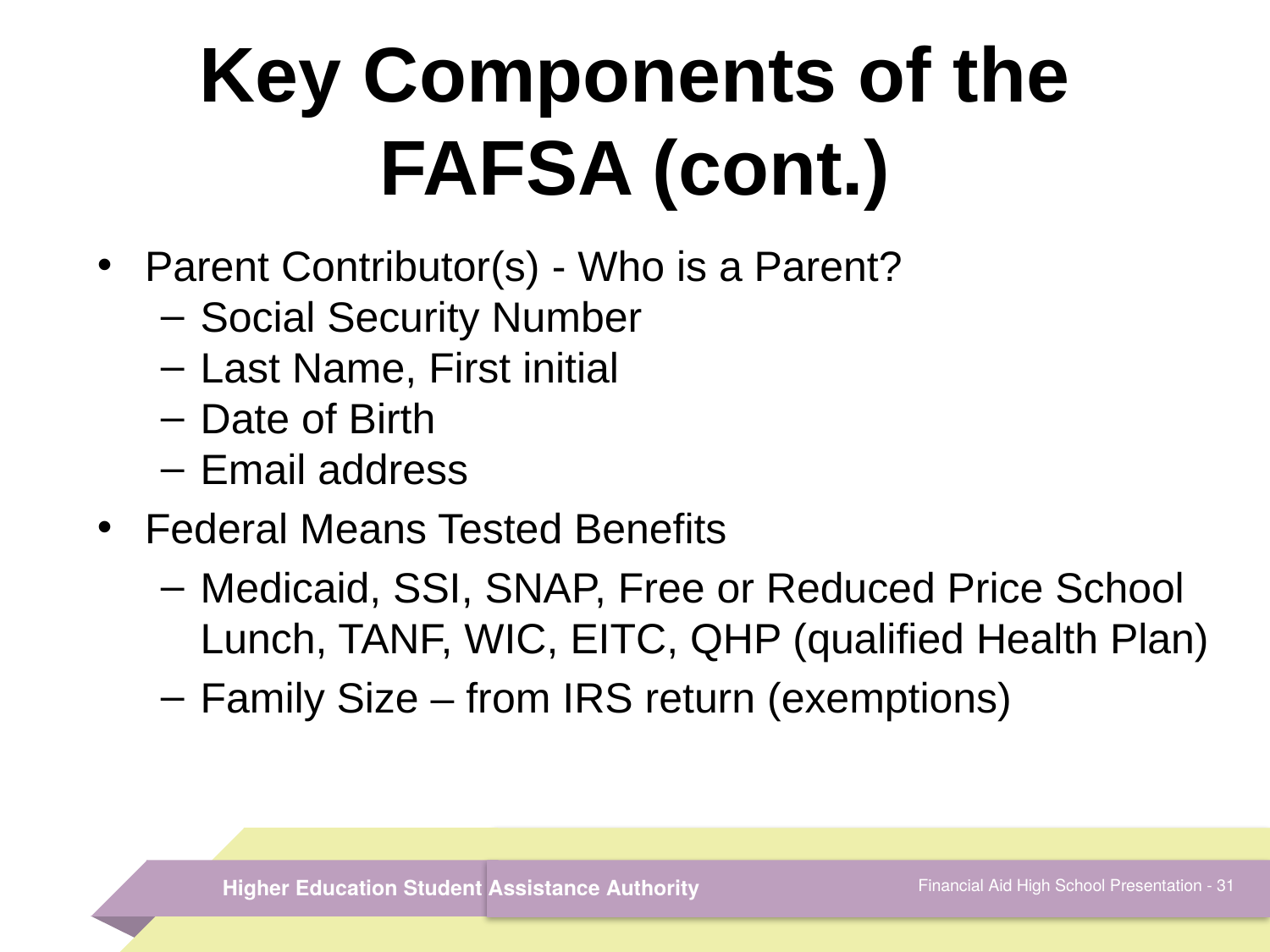

# Key Components of the FAFSA (cont.)
Parent Contributor(s) - Who is a Parent?
Social Security Number
Last Name, First initial
Date of Birth
Email address
Federal Means Tested Benefits
Medicaid, SSI, SNAP, Free or Reduced Price School Lunch, TANF, WIC, EITC, QHP (qualified Health Plan)
Family Size – from IRS return (exemptions)

Financial Aid High School Presentation - 31
Higher Education Student Assistance Authority